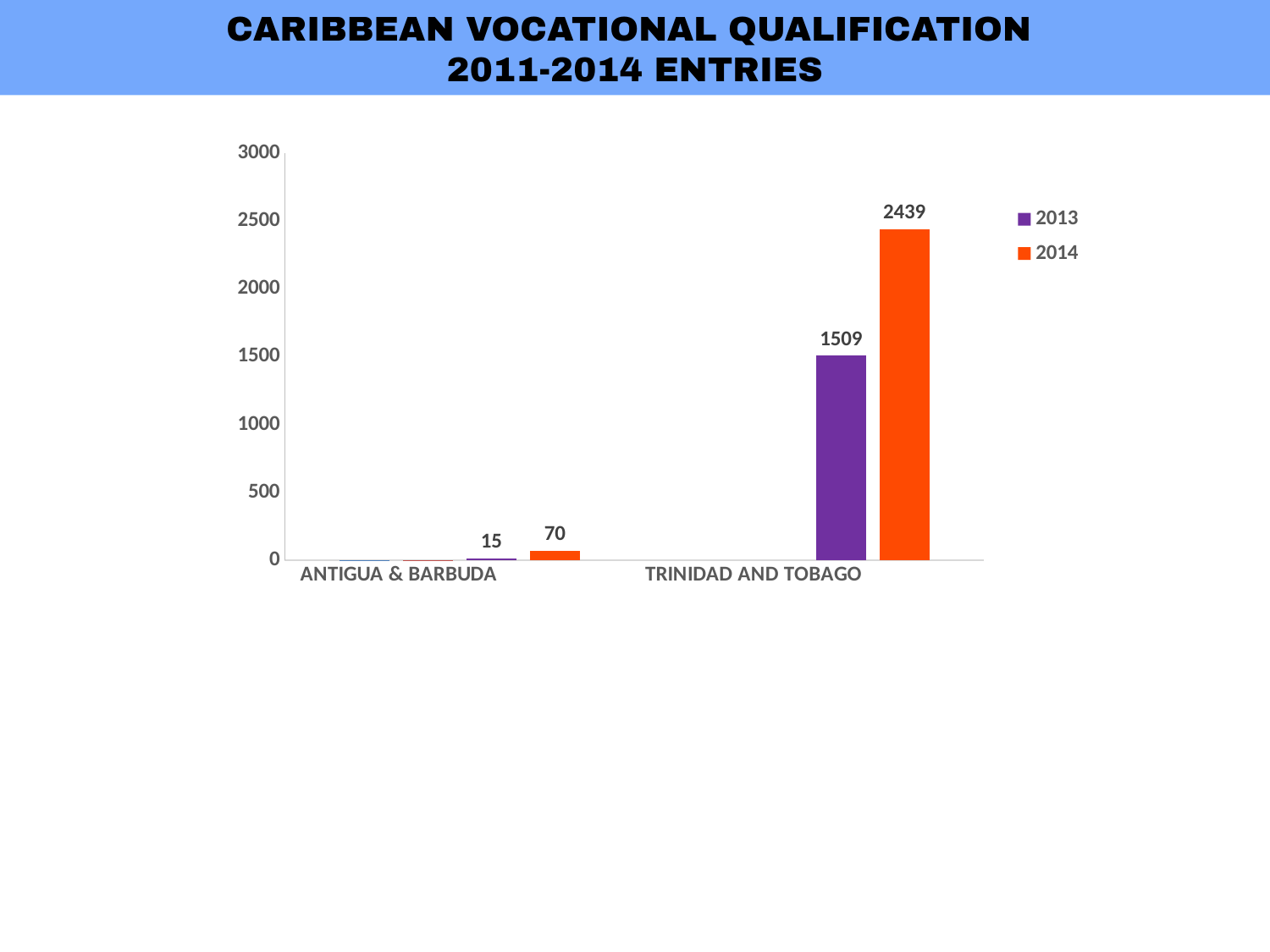

CARIBBEAN VOCATIONAL QUALIFICATION
2011-2014 ENTRIES

[unsupported chart]